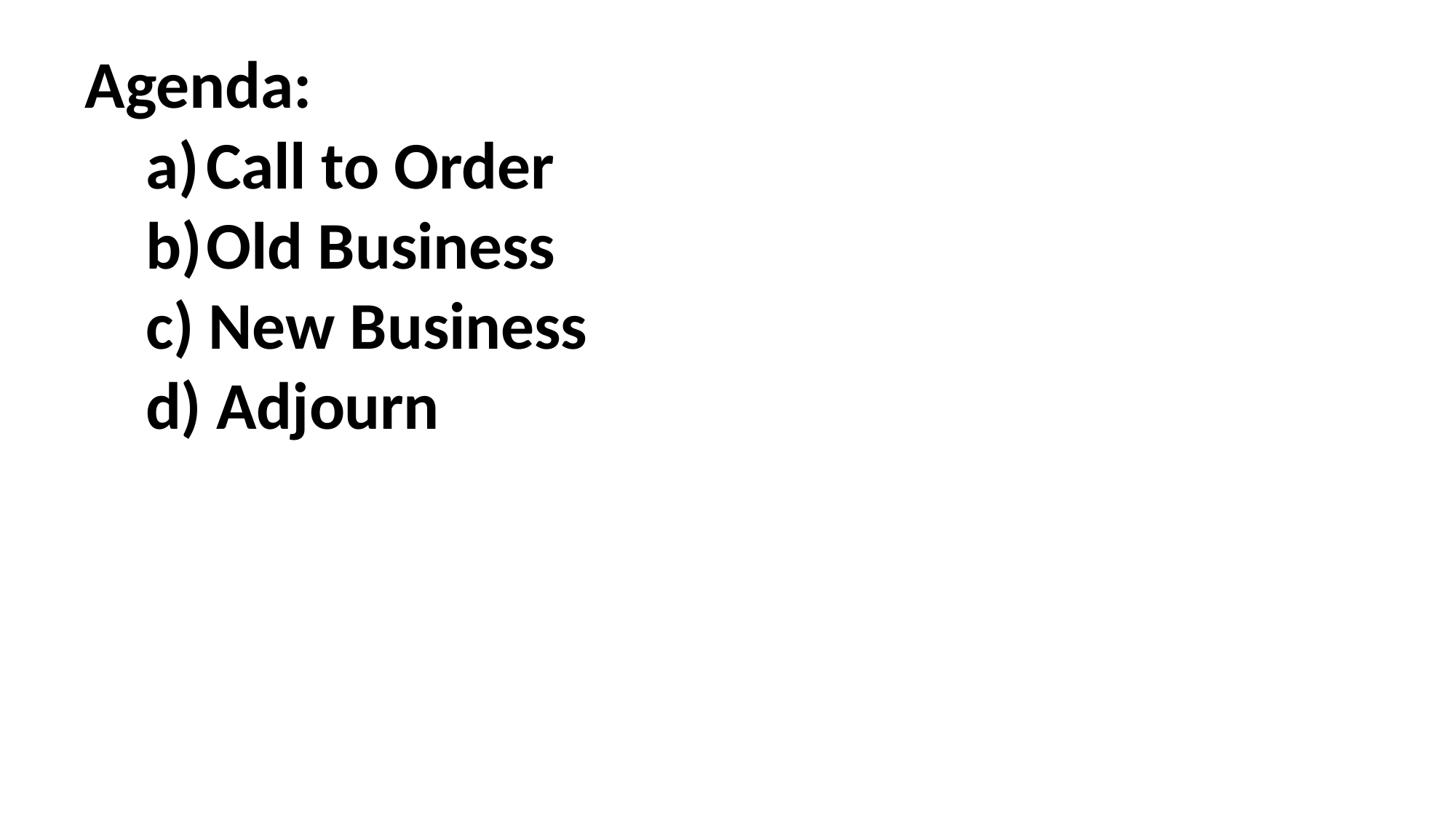

Agenda:
Call to Order
Old Business
c) New Business
d) Adjourn